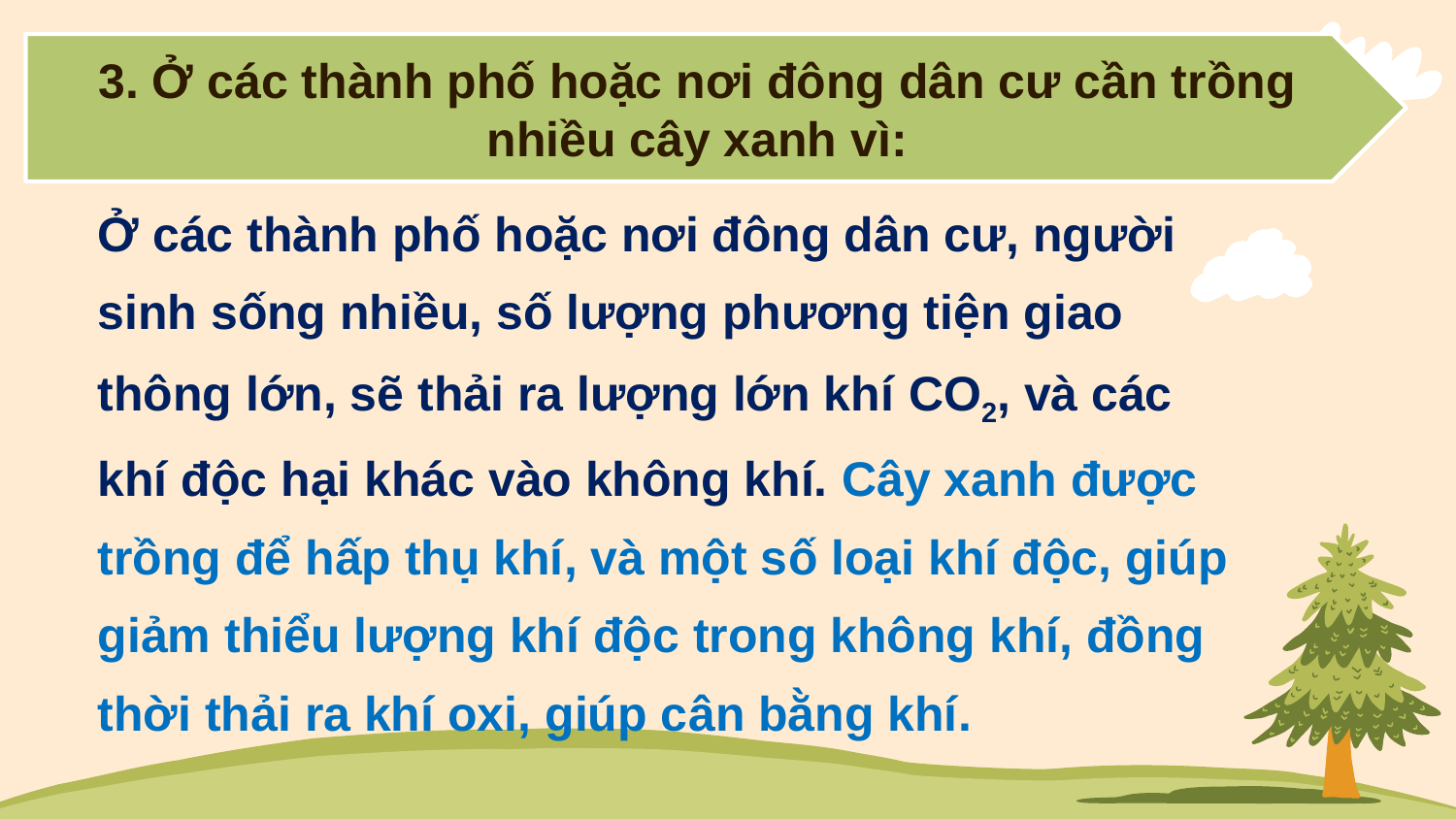

3. Ở các thành phố hoặc nơi đông dân cư cần trồng nhiều cây xanh vì:
Ở các thành phố hoặc nơi đông dân cư, người sinh sống nhiều, số lượng phương tiện giao thông lớn, sẽ thải ra lượng lớn khí CO2, và các khí độc hại khác vào không khí. Cây xanh được trồng để hấp thụ khí, và một số loại khí độc, giúp giảm thiểu lượng khí độc trong không khí, đồng thời thải ra khí oxi, giúp cân bằng khí.